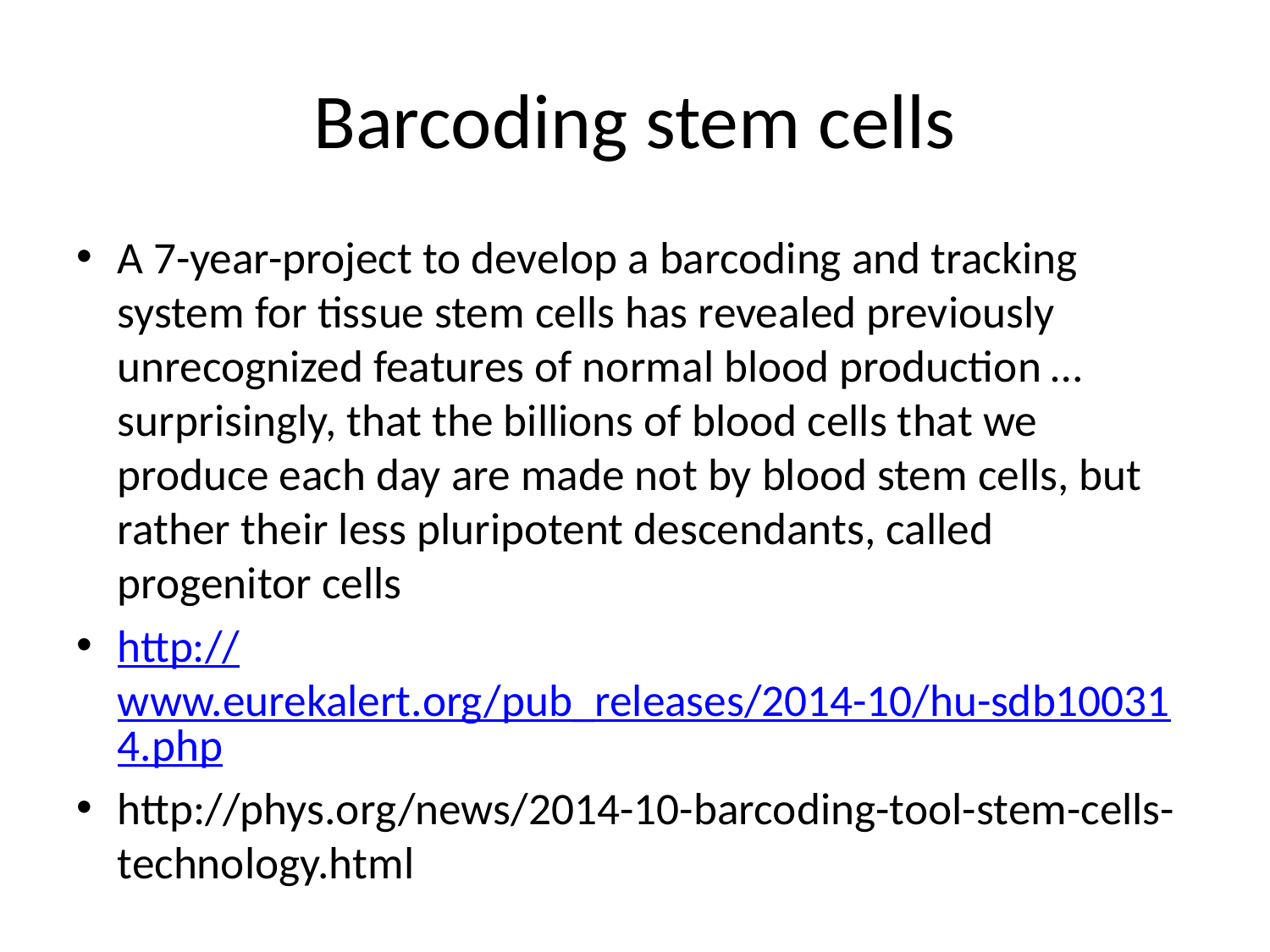

# Barcoding stem cells
A 7-year-project to develop a barcoding and tracking system for tissue stem cells has revealed previously unrecognized features of normal blood production … surprisingly, that the billions of blood cells that we produce each day are made not by blood stem cells, but rather their less pluripotent descendants, called progenitor cells
http://www.eurekalert.org/pub_releases/2014-10/hu-sdb100314.php
http://phys.org/news/2014-10-barcoding-tool-stem-cells-technology.html